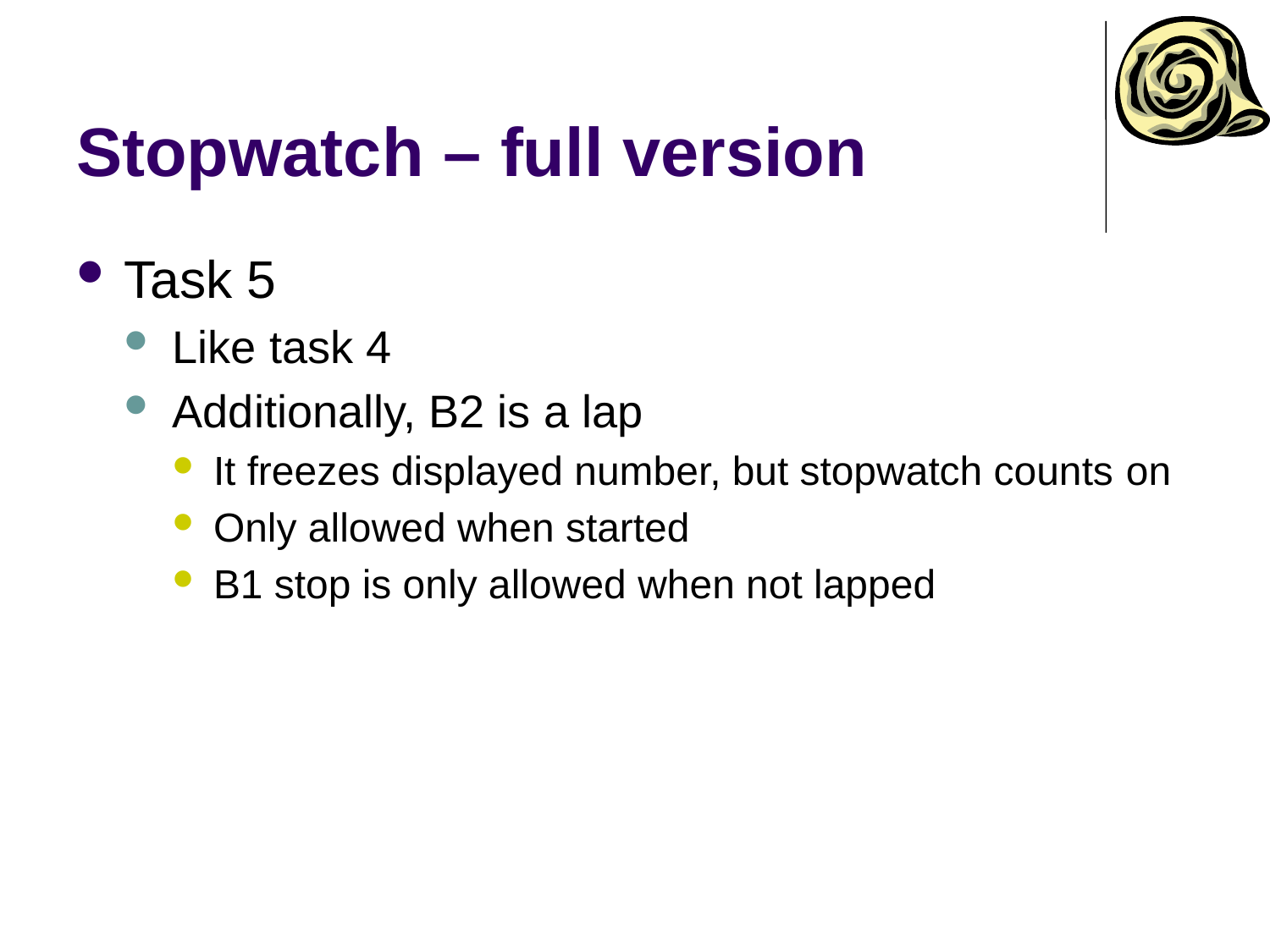

# Stopwatch – full version
Task 5
Like task 4
Additionally, B2 is a lap
It freezes displayed number, but stopwatch counts on
Only allowed when started
B1 stop is only allowed when not lapped